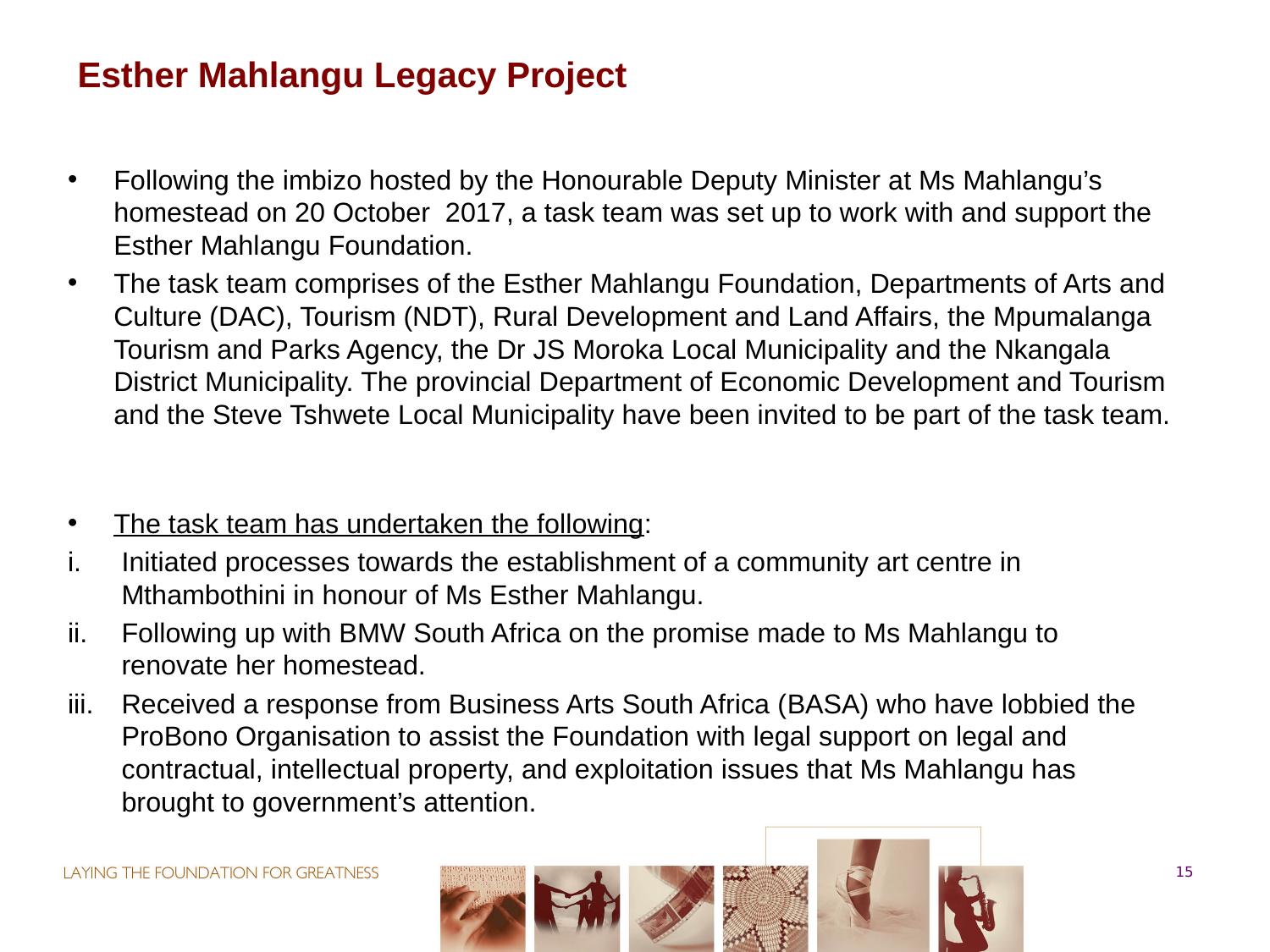

# Esther Mahlangu Legacy Project
Following the imbizo hosted by the Honourable Deputy Minister at Ms Mahlangu’s homestead on 20 October  2017, a task team was set up to work with and support the Esther Mahlangu Foundation.
The task team comprises of the Esther Mahlangu Foundation, Departments of Arts and Culture (DAC), Tourism (NDT), Rural Development and Land Affairs, the Mpumalanga Tourism and Parks Agency, the Dr JS Moroka Local Municipality and the Nkangala District Municipality. The provincial Department of Economic Development and Tourism and the Steve Tshwete Local Municipality have been invited to be part of the task team.

The task team has undertaken the following:
Initiated processes towards the establishment of a community art centre in Mthambothini in honour of Ms Esther Mahlangu.
Following up with BMW South Africa on the promise made to Ms Mahlangu to renovate her homestead.
Received a response from Business Arts South Africa (BASA) who have lobbied the ProBono Organisation to assist the Foundation with legal support on legal and contractual, intellectual property, and exploitation issues that Ms Mahlangu has brought to government’s attention.

15